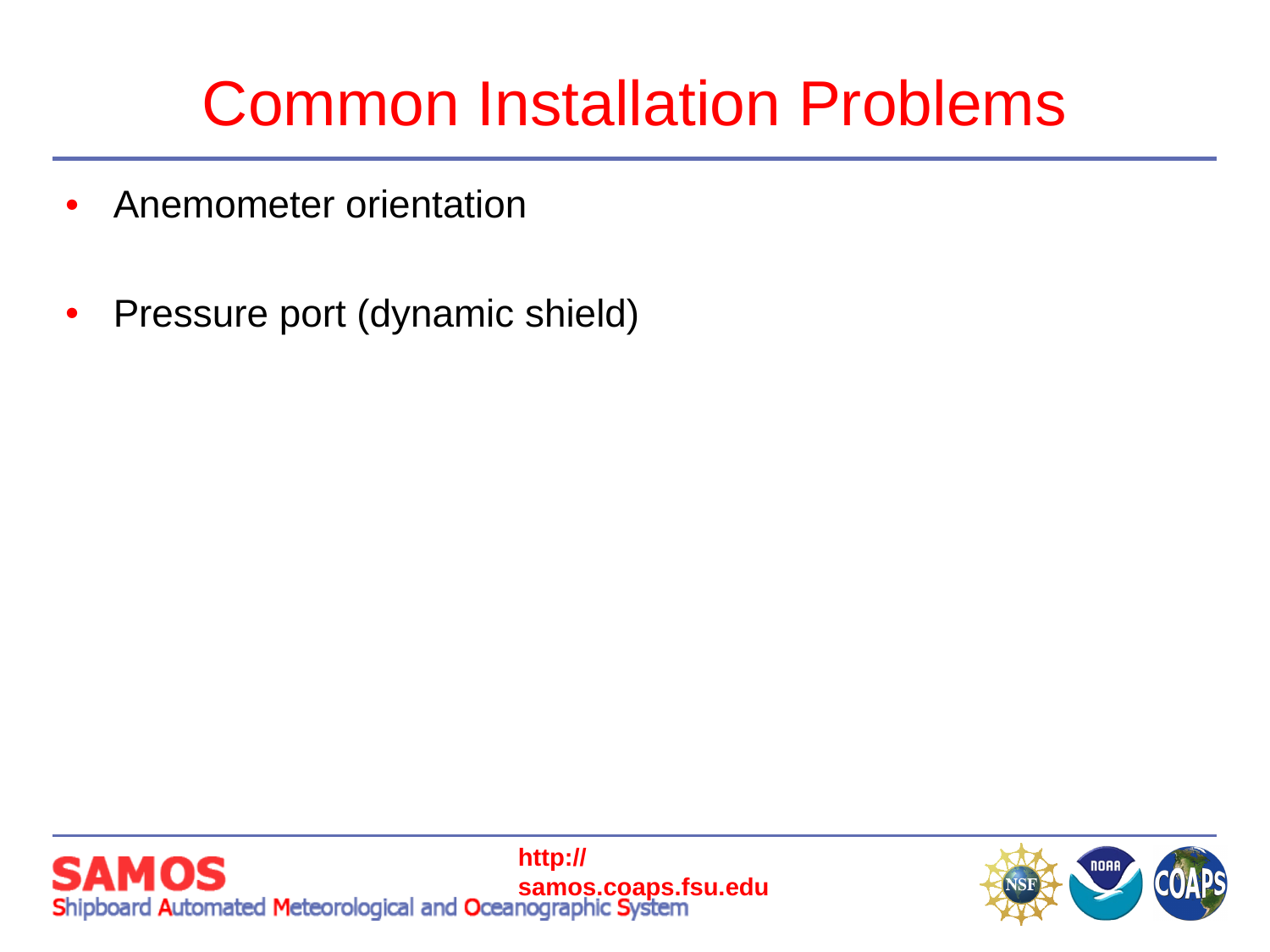

# Common Installation Problems
Anemometer orientation

Pressure port (dynamic shield)